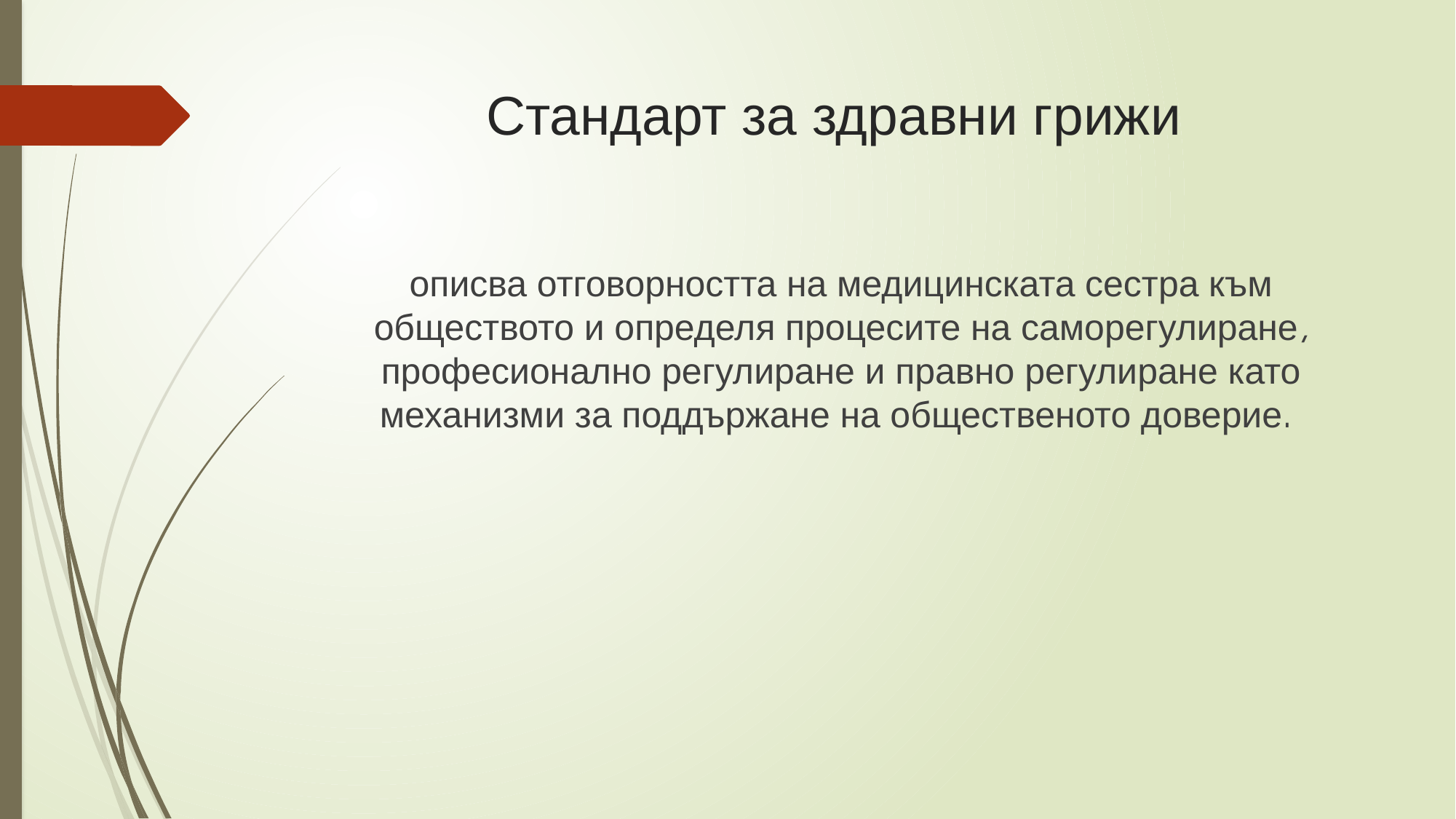

# Стандарт за здравни грижи
описва отговорността на медицинската сестра към обществото и определя процесите на саморегулиране, професионално регулиране и правно регулиране като механизми за поддържане на общественото доверие.